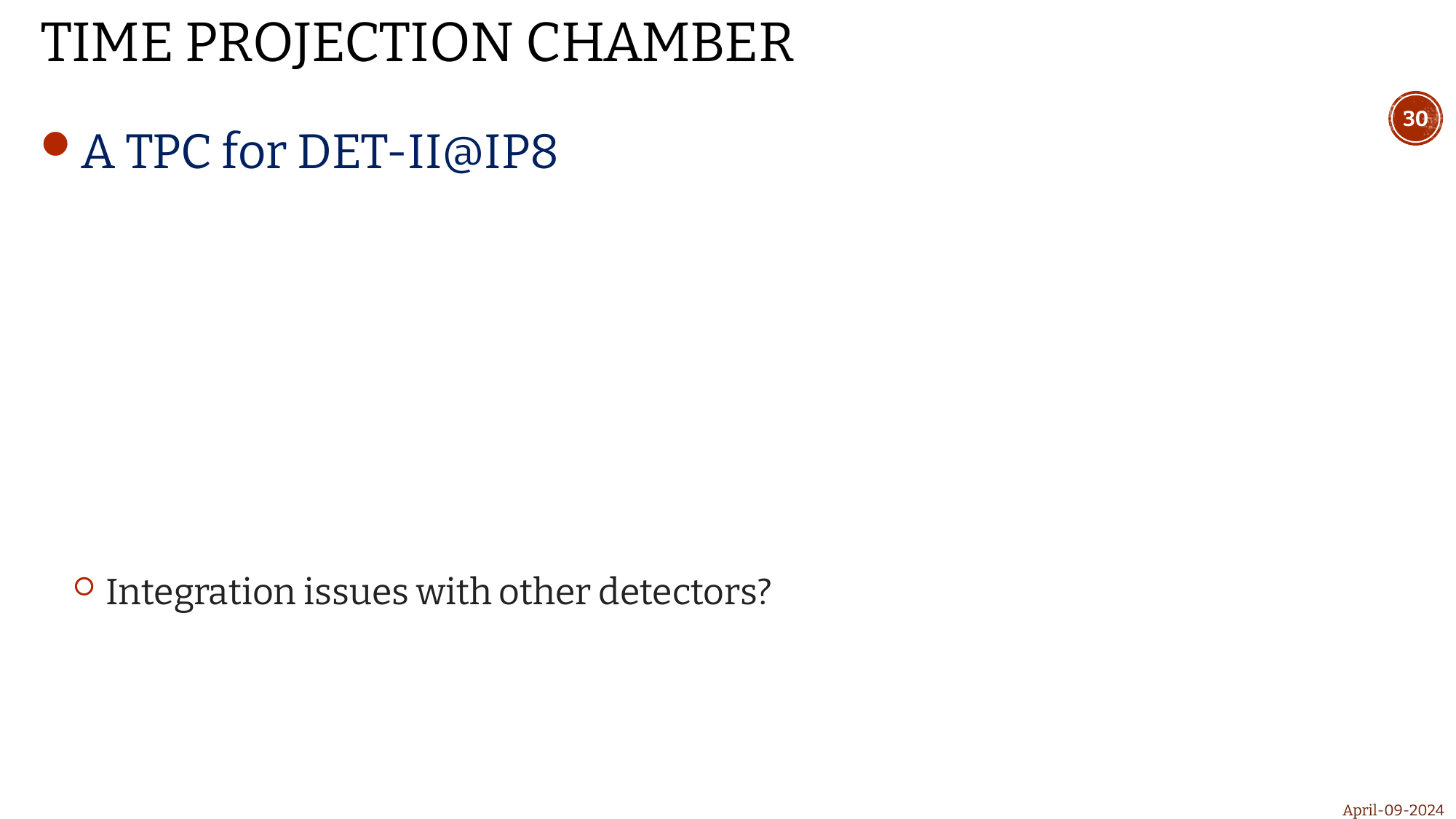

# time projection chamber
30
A TPC for DET-II@IP8

Integration issues with other detectors?
April-09-2024